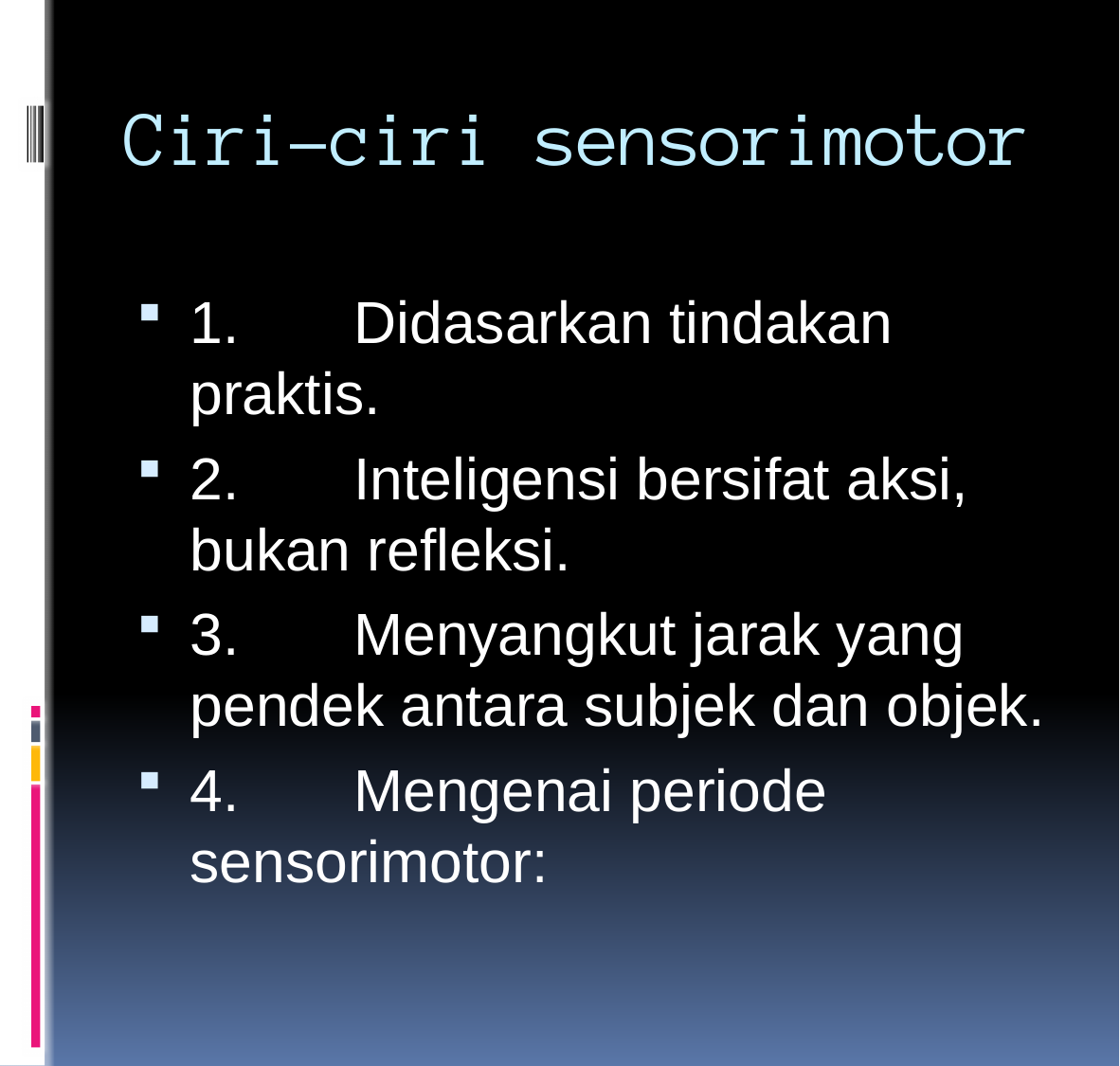

# Ciri-ciri sensorimotor
1.       Didasarkan tindakan praktis.
2.       Inteligensi bersifat aksi, bukan refleksi.
3.       Menyangkut jarak yang pendek antara subjek dan objek.
4.       Mengenai periode sensorimotor: